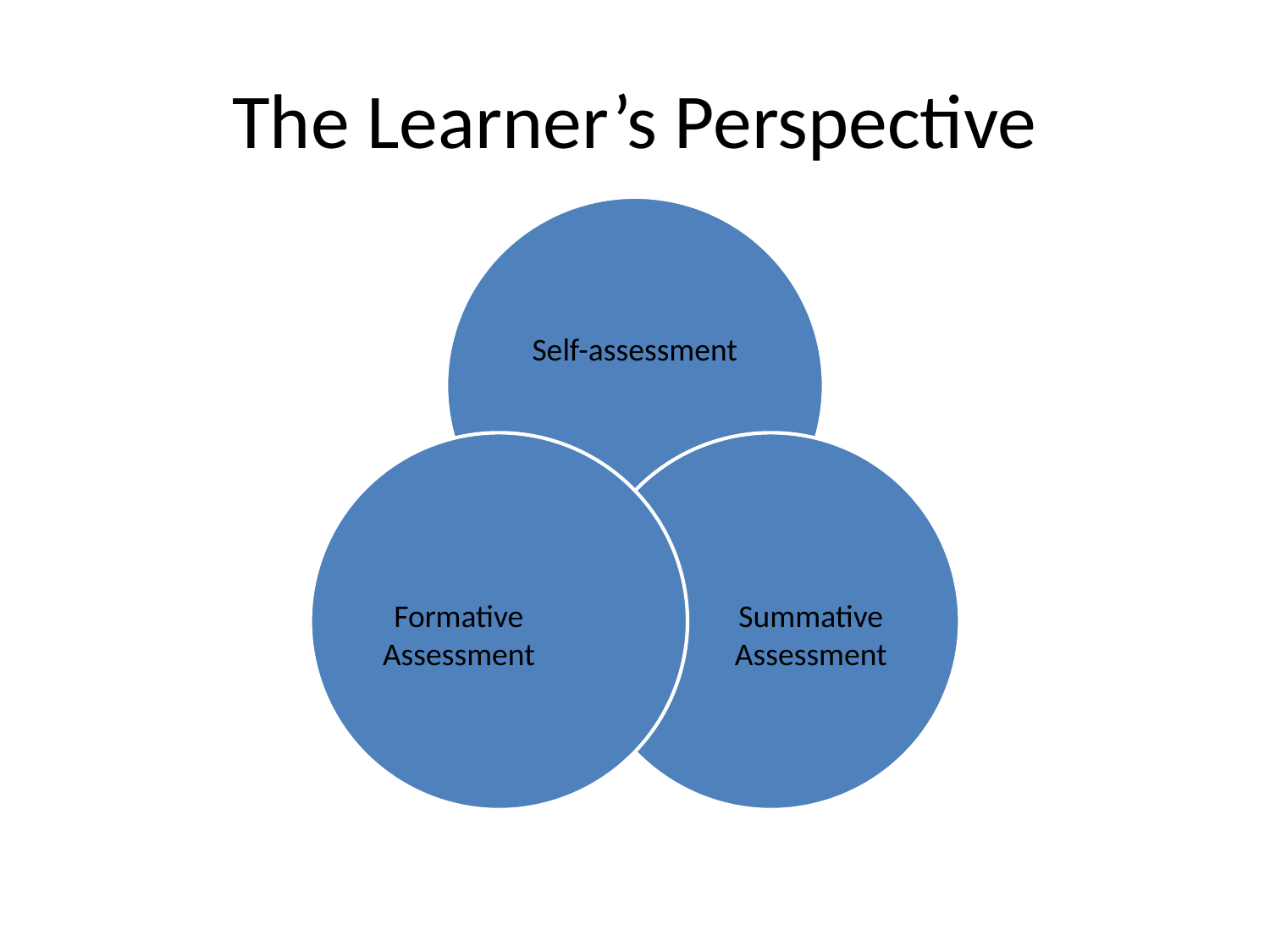

# The Learner’s Perspective
Self-assessment
Summative Assessment
Formative Assessment